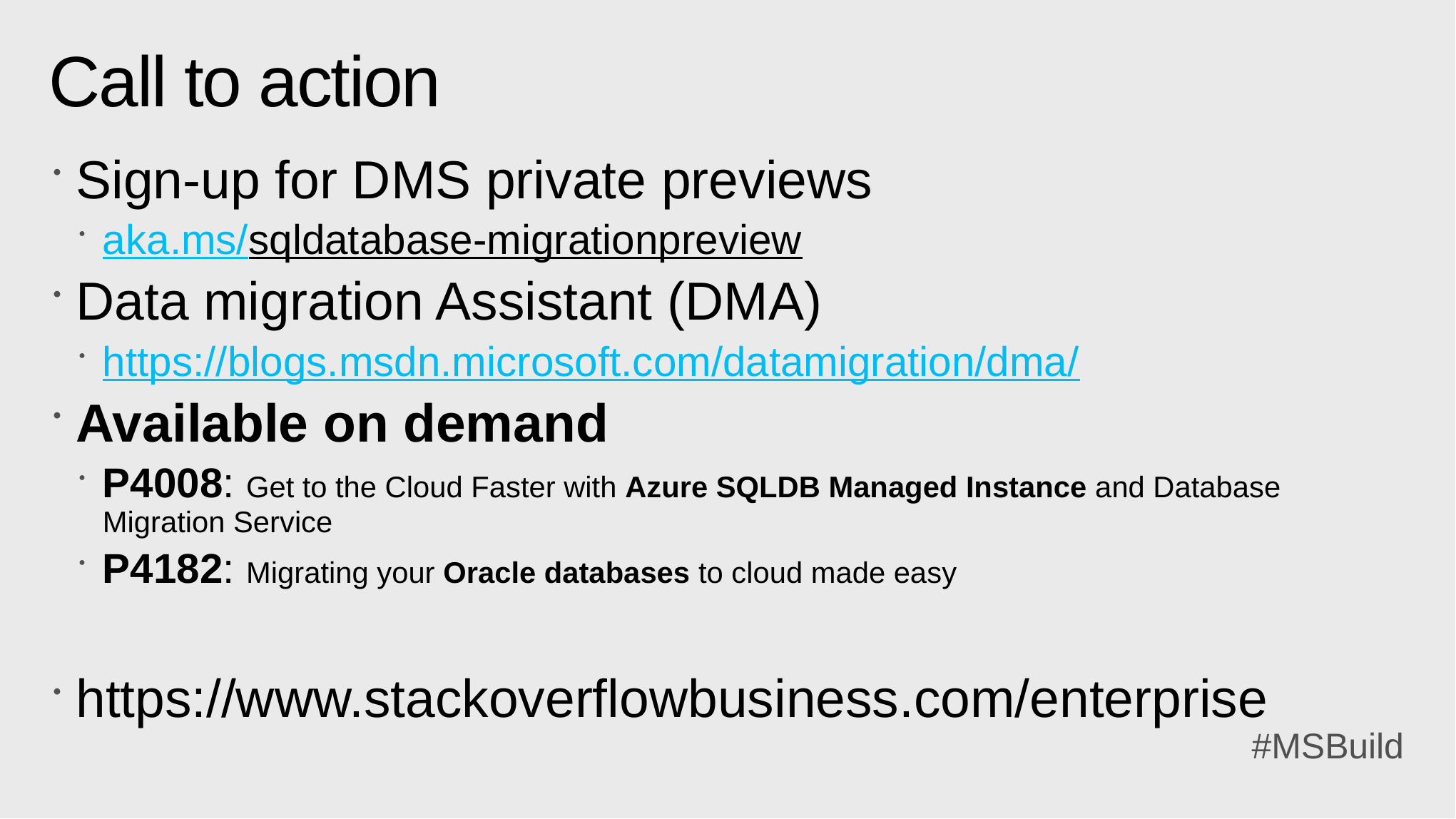

# Call to action
Sign-up for DMS private previews
aka.ms/sqldatabase-migrationpreview
Data migration Assistant (DMA)
https://blogs.msdn.microsoft.com/datamigration/dma/
Available on demand
P4008: Get to the Cloud Faster with Azure SQLDB Managed Instance and Database Migration Service
P4182: Migrating your Oracle databases to cloud made easy

https://www.stackoverflowbusiness.com/enterprise

#MSBuild